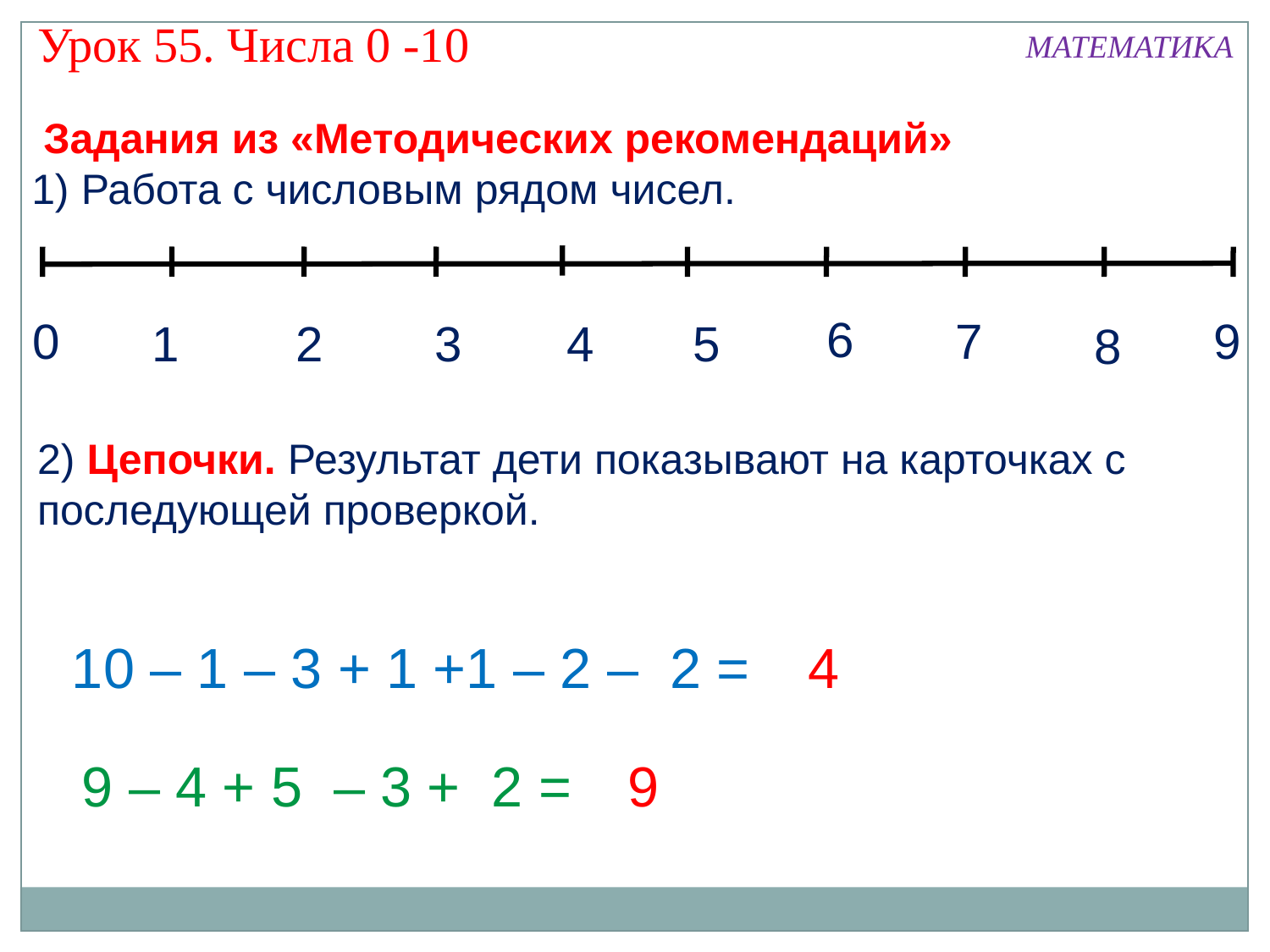

Урок 55. Числа 0 -10
МАТЕМАТИКА
 Задания из «Методических рекомендаций»
1) Работа с числовым рядом чисел.
6
0
7
9
1
2
3
4
5
8

2) Цепочки. Результат дети показывают на карточках с последующей проверкой.
4
10 – 1 – 3 + 1 +1 – 2 –  2 =
9
9 – 4 + 5  – 3 +  2 =